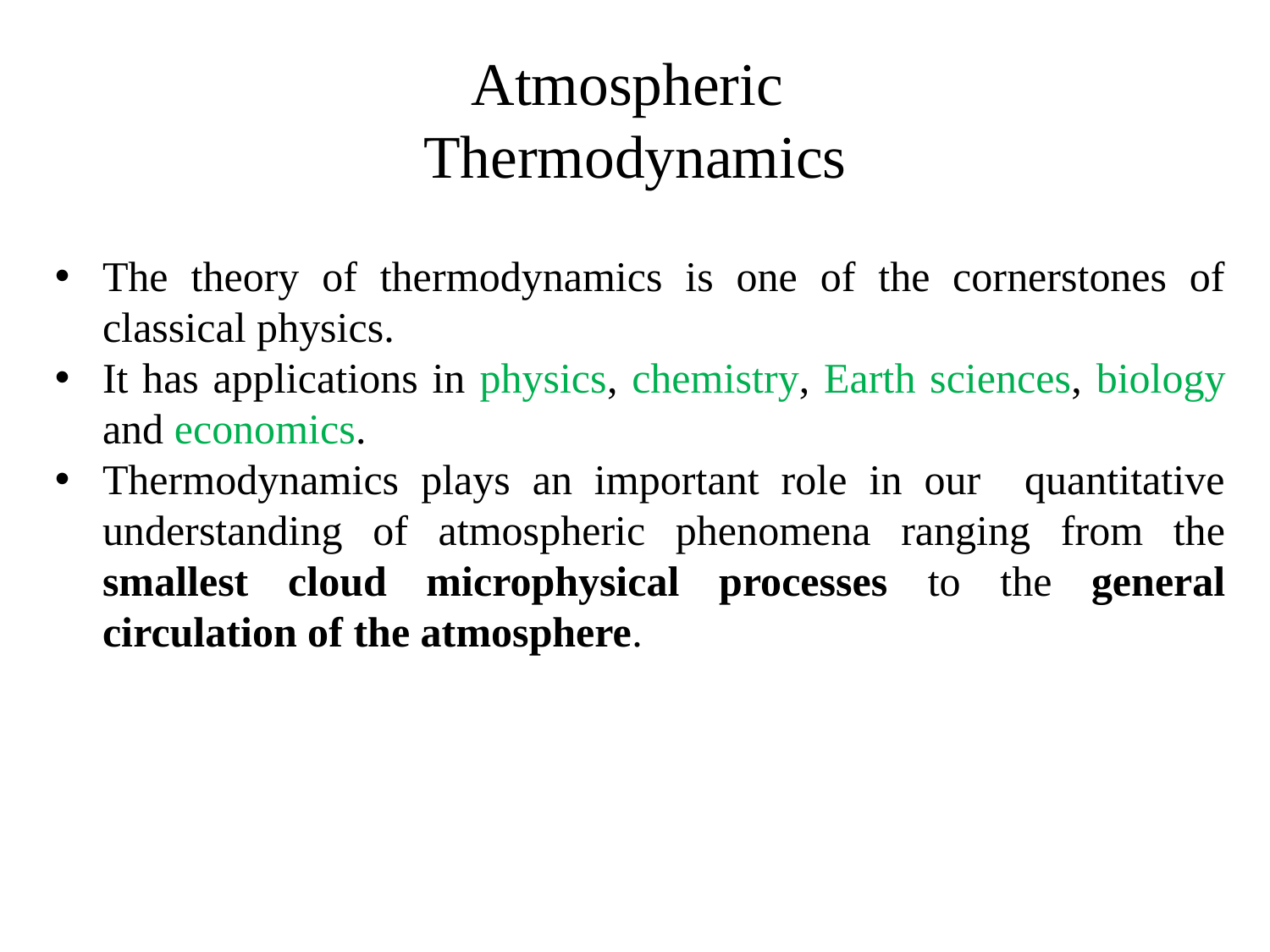

# Atmospheric Thermodynamics
The theory of thermodynamics is one of the cornerstones of classical physics.
It has applications in physics, chemistry, Earth sciences, biology and economics.
Thermodynamics plays an important role in our  quantitative understanding of atmospheric phenomena ranging from the smallest cloud microphysical processes to the general circulation of the atmosphere.